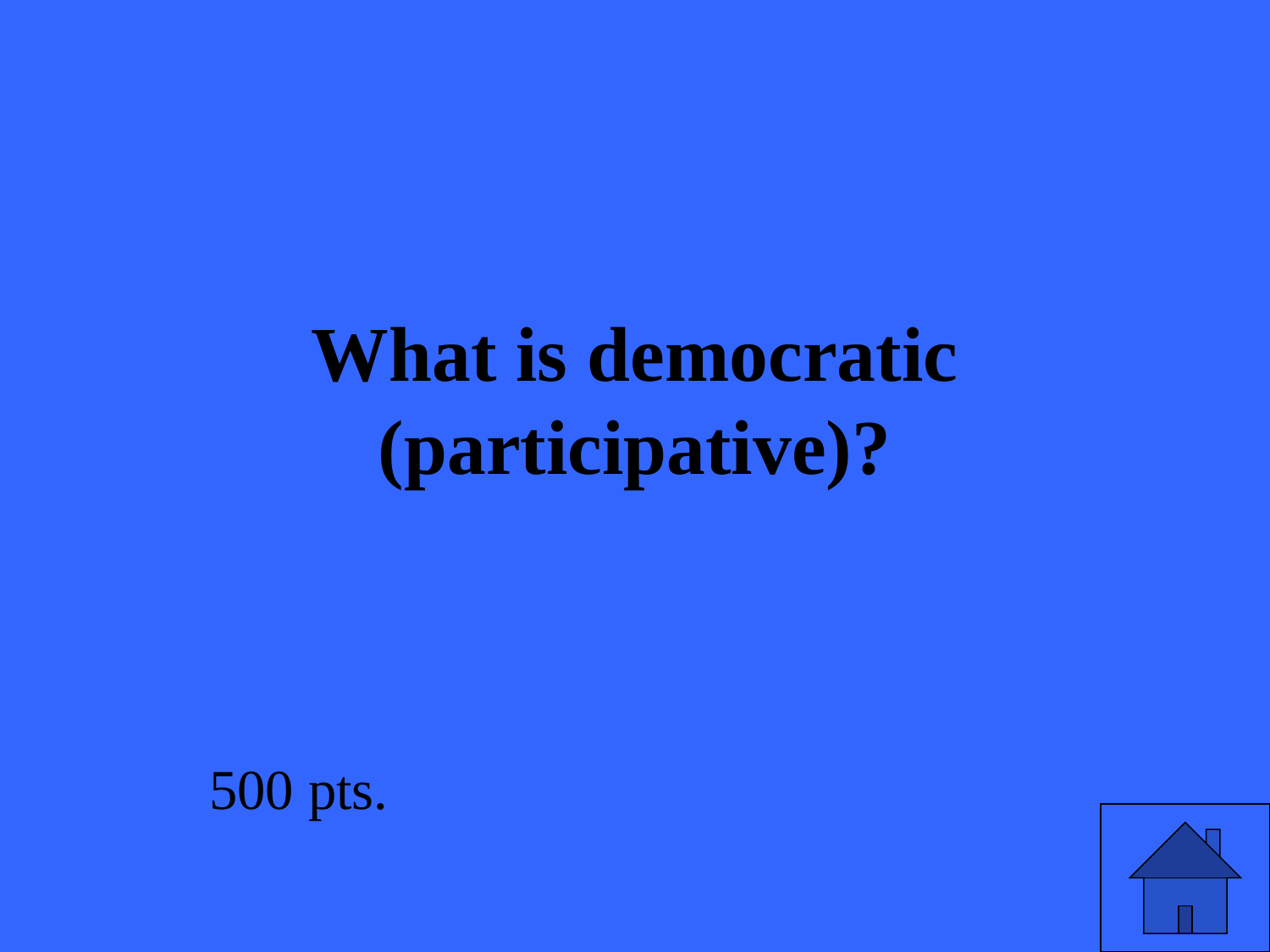

# What is democratic (participative)?
500 pts.